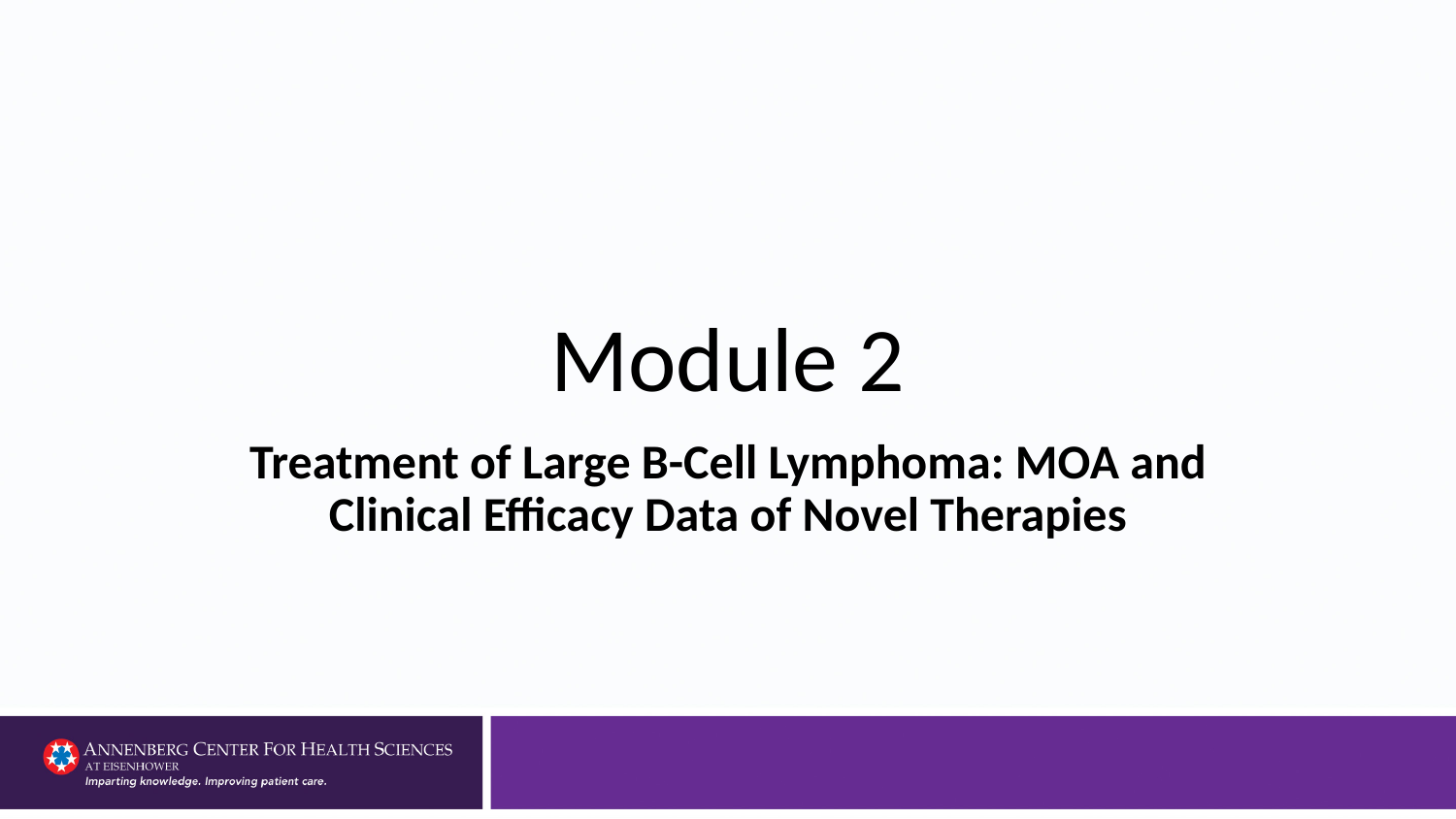

# Module 2
Treatment of Large B-Cell Lymphoma: MOA and Clinical Efficacy Data of Novel Therapies